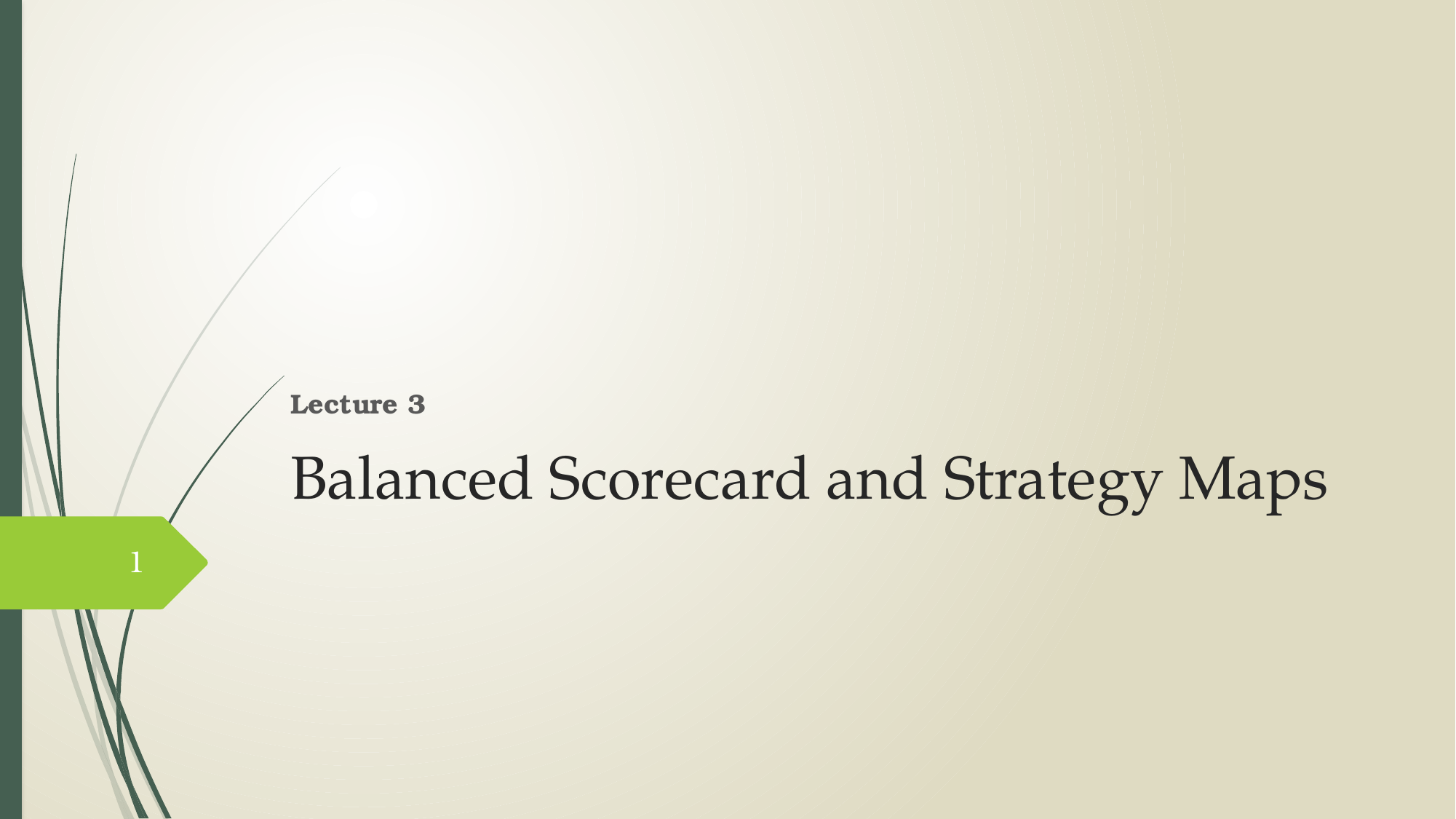

# Balanced Scorecard and Strategy Maps
Lecture 3
1